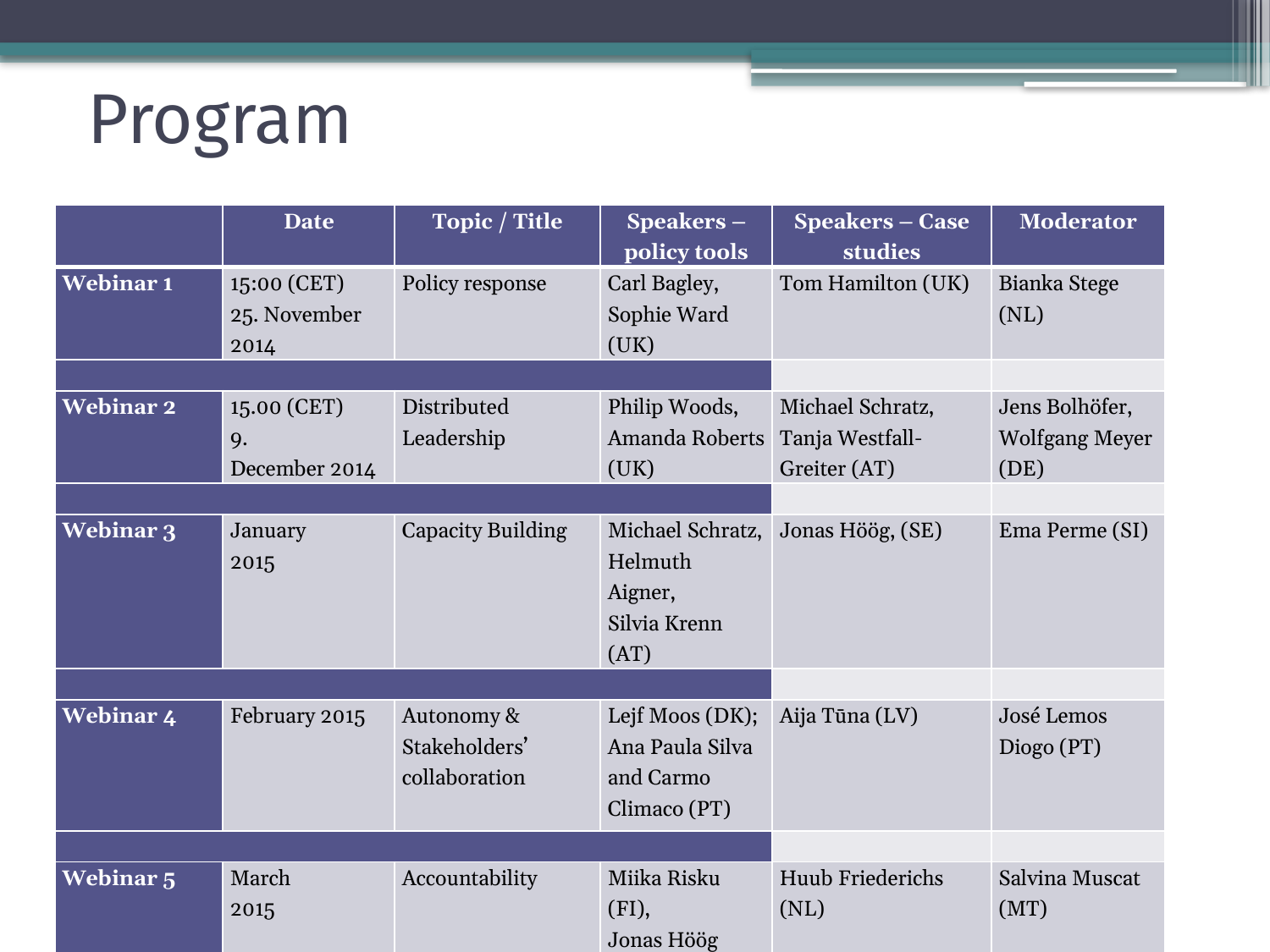

# Program
|  | Date | Topic / Title | Speakers – policy tools | Speakers – Case studies | Moderator |
| --- | --- | --- | --- | --- | --- |
| Webinar 1 | 15:00 (CET) 25. November 2014 | Policy response | Carl Bagley, Sophie Ward (UK) | Tom Hamilton (UK) | Bianka Stege (NL) |
|  |  |  |  |  |  |
| Webinar 2 | 15.00 (CET) 9. December 2014 | Distributed Leadership | Philip Woods, Amanda Roberts (UK) | Michael Schratz, Tanja Westfall-Greiter (AT) | Jens Bolhöfer, Wolfgang Meyer (DE) |
|  |  |  |  |  |  |
| Webinar 3 | January 2015 | Capacity Building | Michael Schratz, Helmuth Aigner, Silvia Krenn (AT) | Jonas Höög, (SE) | Ema Perme (SI) |
|  |  |  |  |  |  |
| Webinar 4 | February 2015 | Autonomy & Stakeholders’ collaboration | Lejf Moos (DK); Ana Paula Silva and Carmo Climaco (PT) | Aija Tūna (LV) | José Lemos Diogo (PT) |
|  |  |  |  |  |  |
| Webinar 5 | March 2015 | Accountability | Miika Risku (FI), Jonas Höög (SE) | Huub Friederichs (NL) | Salvina Muscat (MT) |